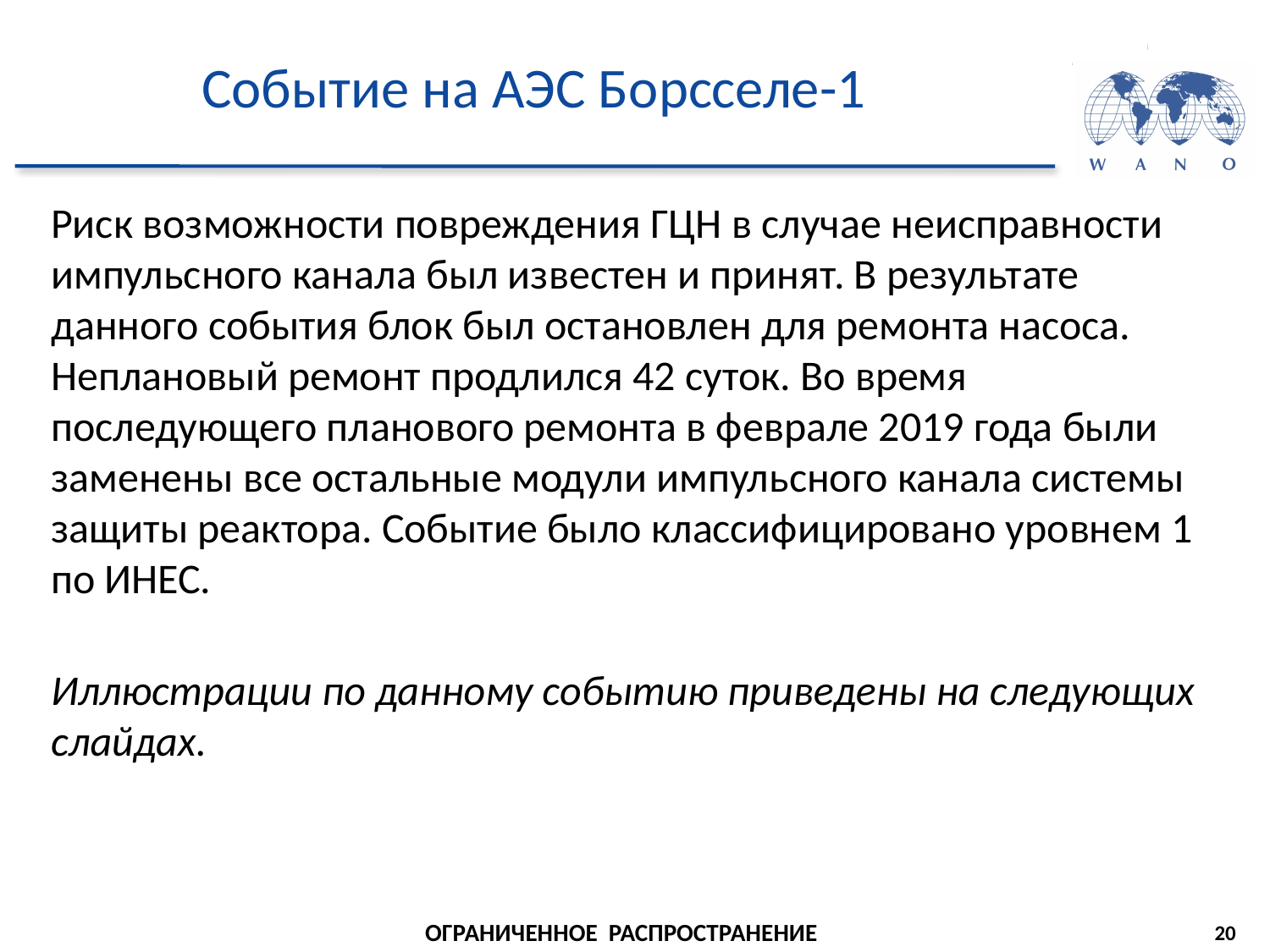

# Событие на АЭС Борсселе-1
Риск возможности повреждения ГЦН в случае неисправности импульсного канала был известен и принят. В результате данного события блок был остановлен для ремонта насоса. Неплановый ремонт продлился 42 суток. Во время последующего планового ремонта в феврале 2019 года были заменены все остальные модули импульсного канала системы защиты реактора. Событие было классифицировано уровнем 1 по ИНЕС.

Иллюстрации по данному событию приведены на следующих слайдах.
20
ОГРАНИЧЕННОЕ  РАСПРОСТРАНЕНИЕ